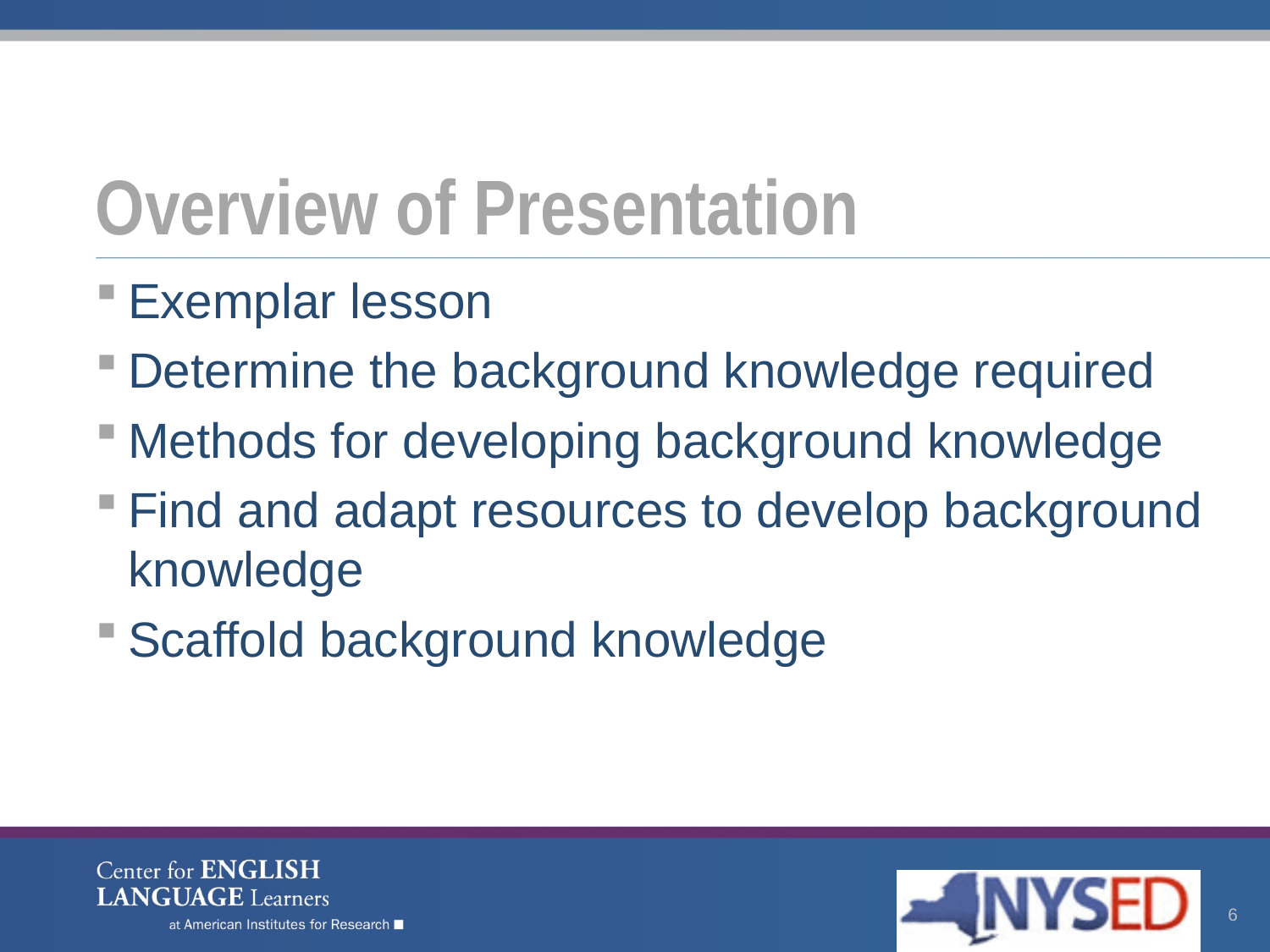

# Overview of Presentation
Exemplar lesson
Determine the background knowledge required
Methods for developing background knowledge
Find and adapt resources to develop background knowledge
Scaffold background knowledge
6